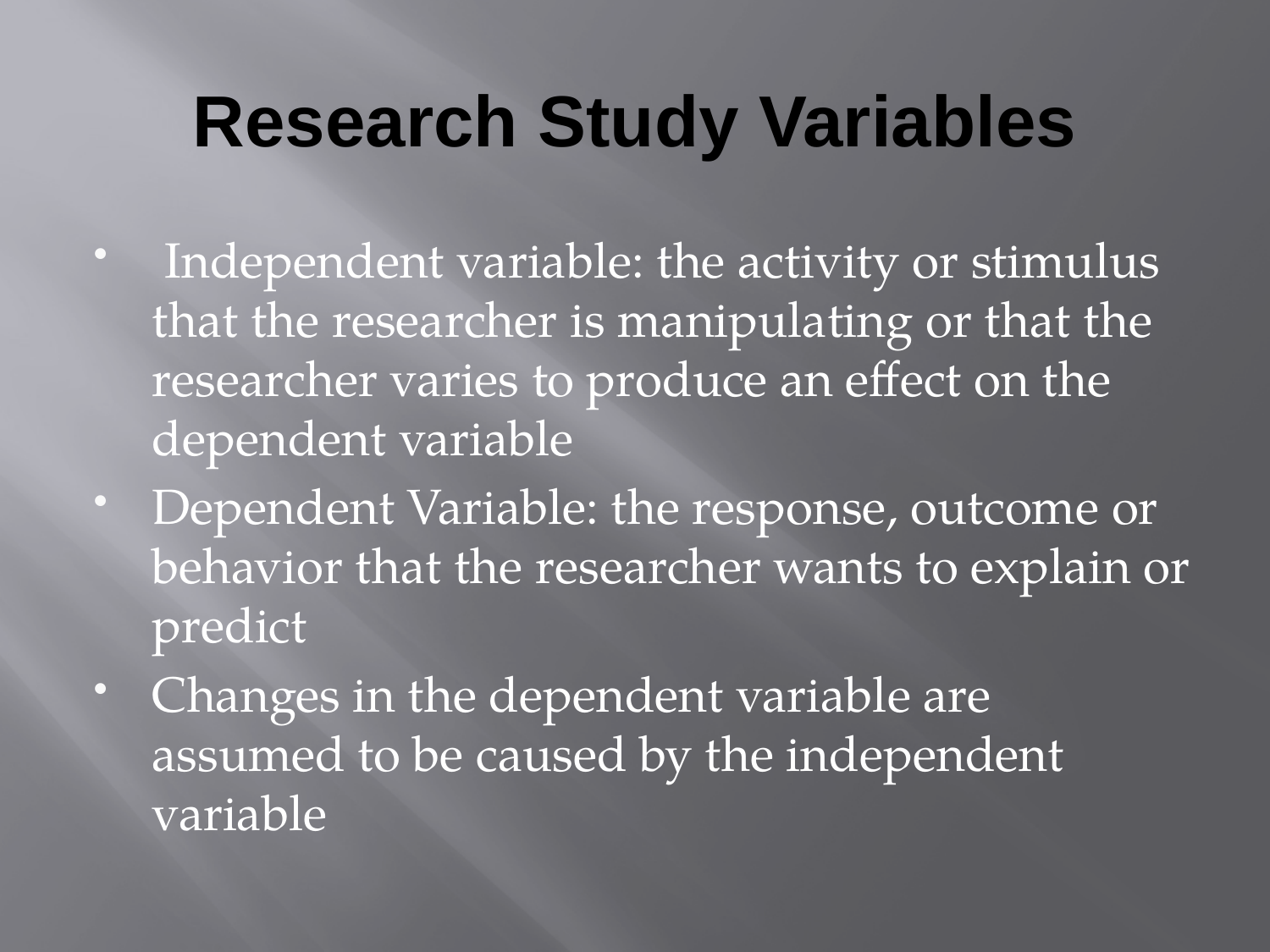

# Research Study Variables
 Independent variable: the activity or stimulus that the researcher is manipulating or that the researcher varies to produce an effect on the dependent variable
Dependent Variable: the response, outcome or behavior that the researcher wants to explain or predict
Changes in the dependent variable are assumed to be caused by the independent variable